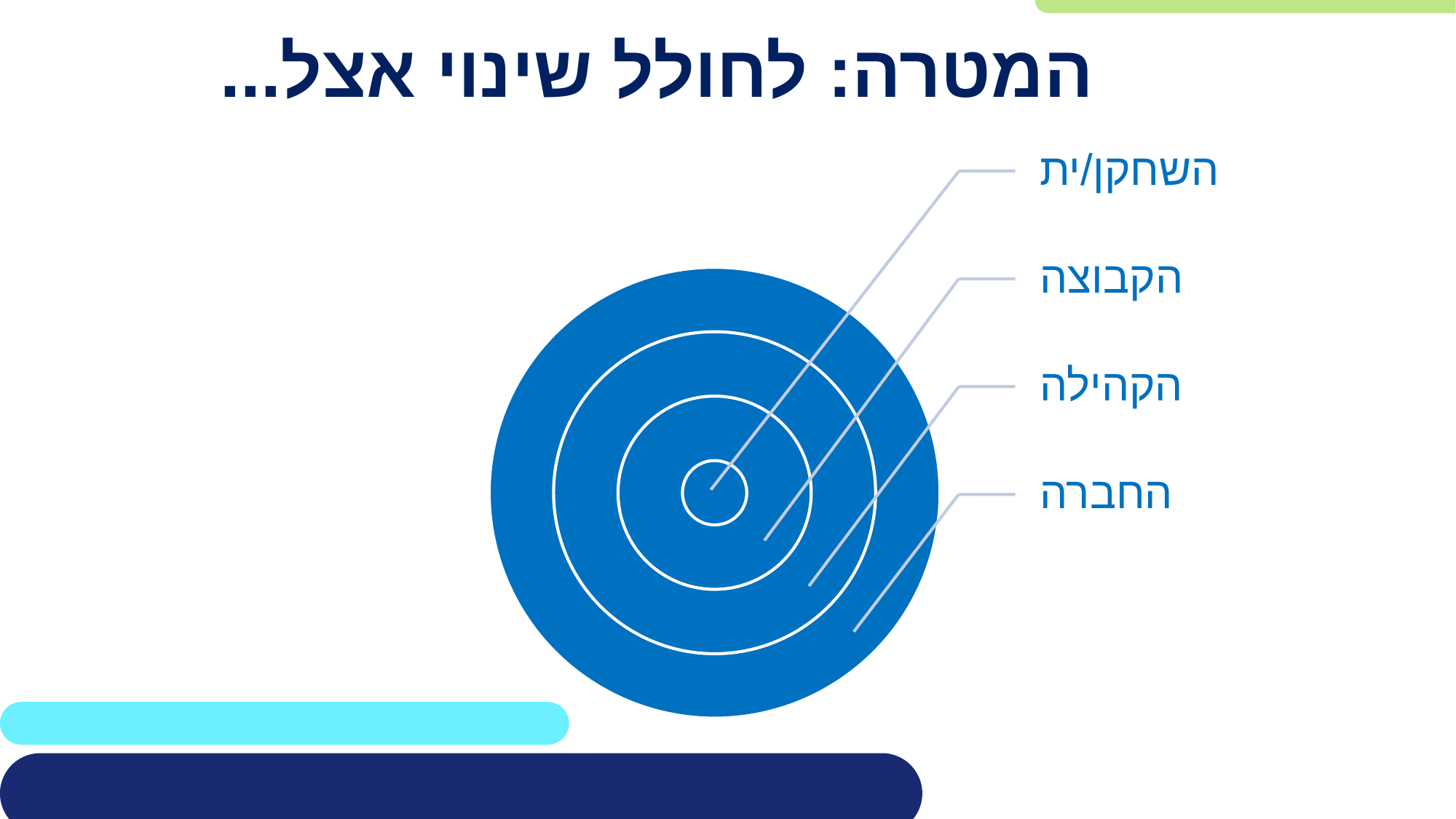

# המטרה: לחולל שינוי אצל...
השחקן/ית
הקבוצה
הקהילה
החברה